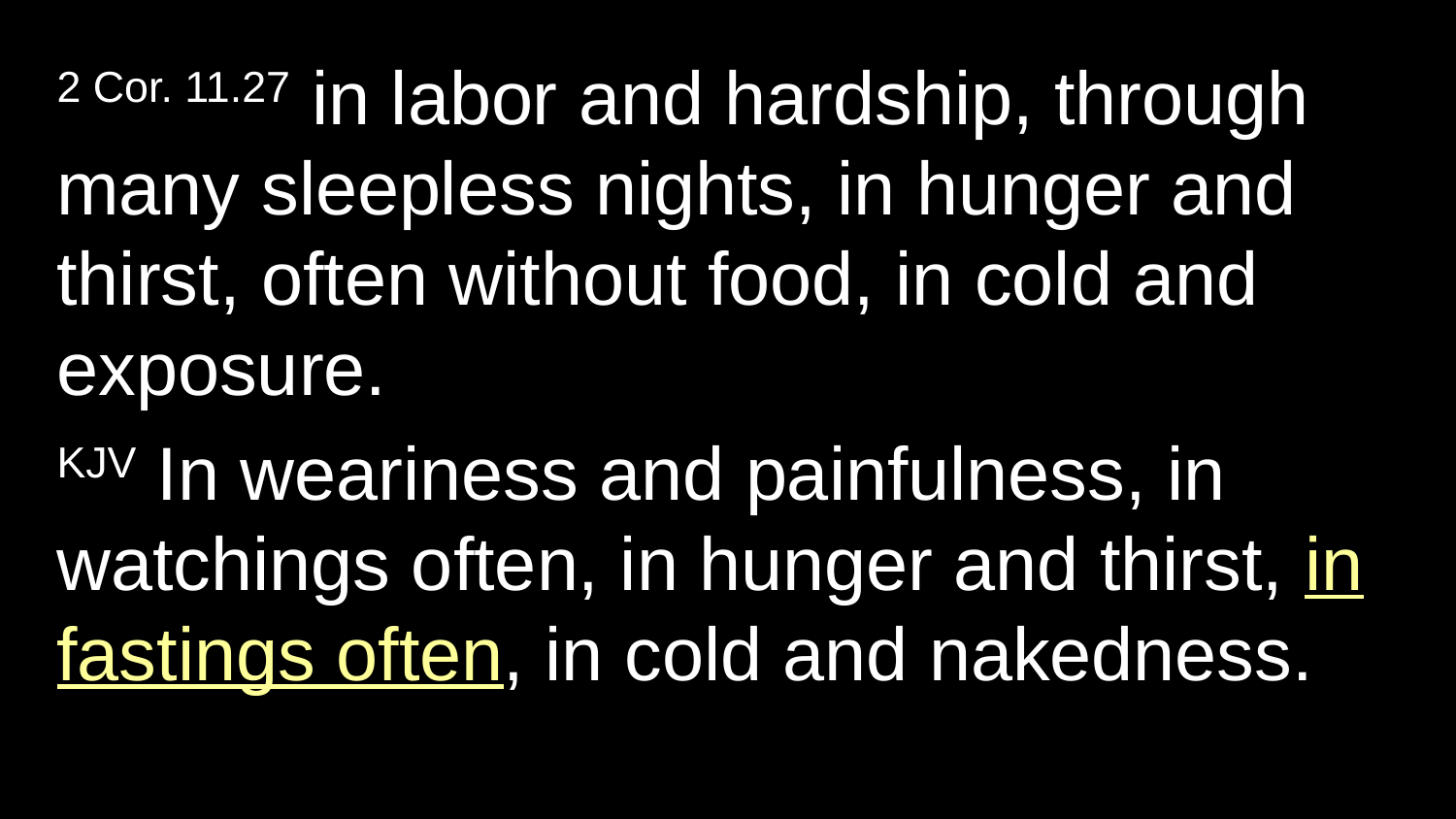

2 Cor. 11.27 in labor and hardship, through many sleepless nights, in hunger and thirst, often without food, in cold and exposure.
KJV In weariness and painfulness, in watchings often, in hunger and thirst, in fastings often, in cold and nakedness.